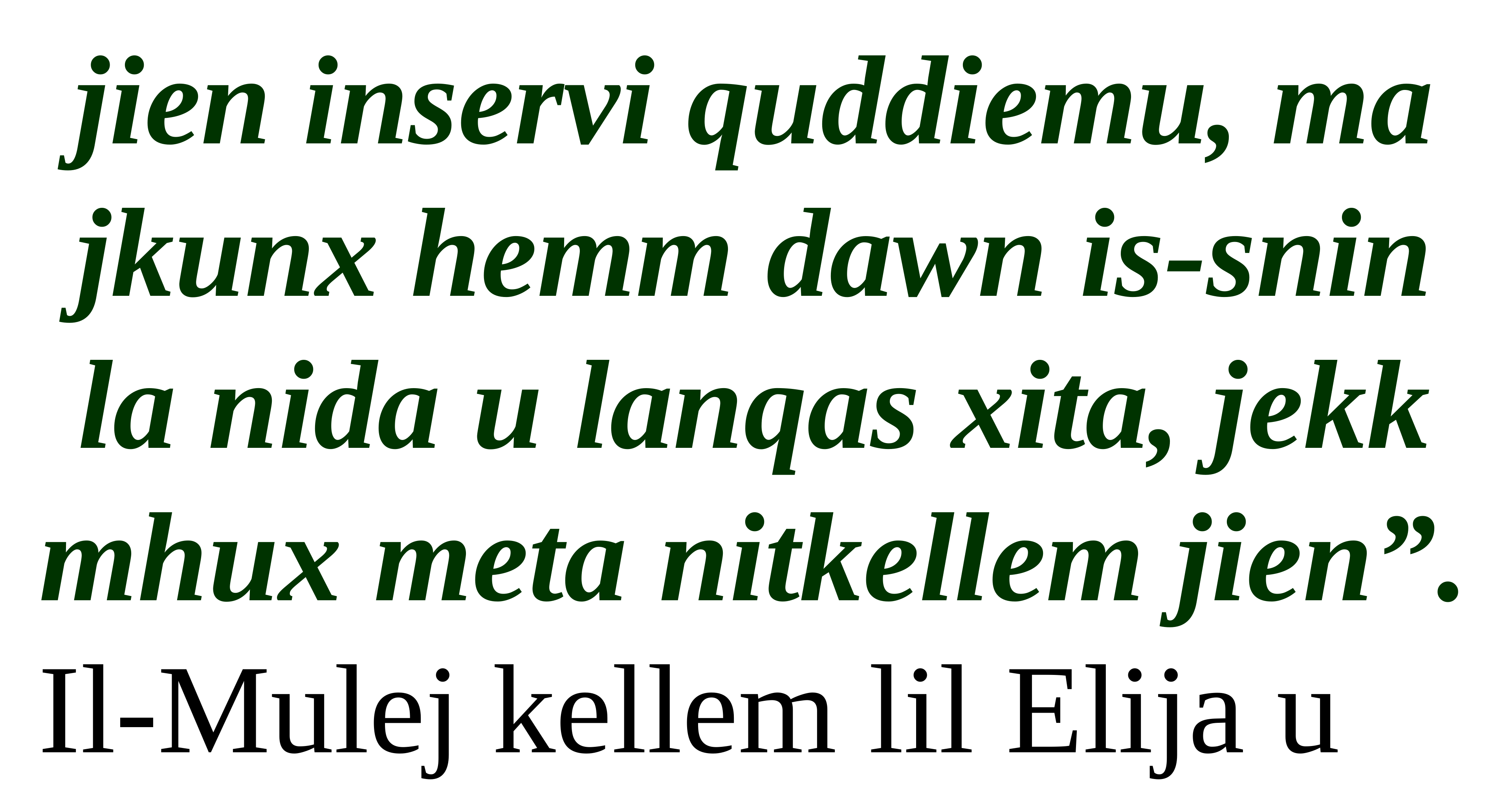

jien inservi quddiemu, ma jkunx hemm dawn is-snin la nida u lanqas xita, jekk mhux meta nitkellem jien”.
Il-Mulej kellem lil Elija u